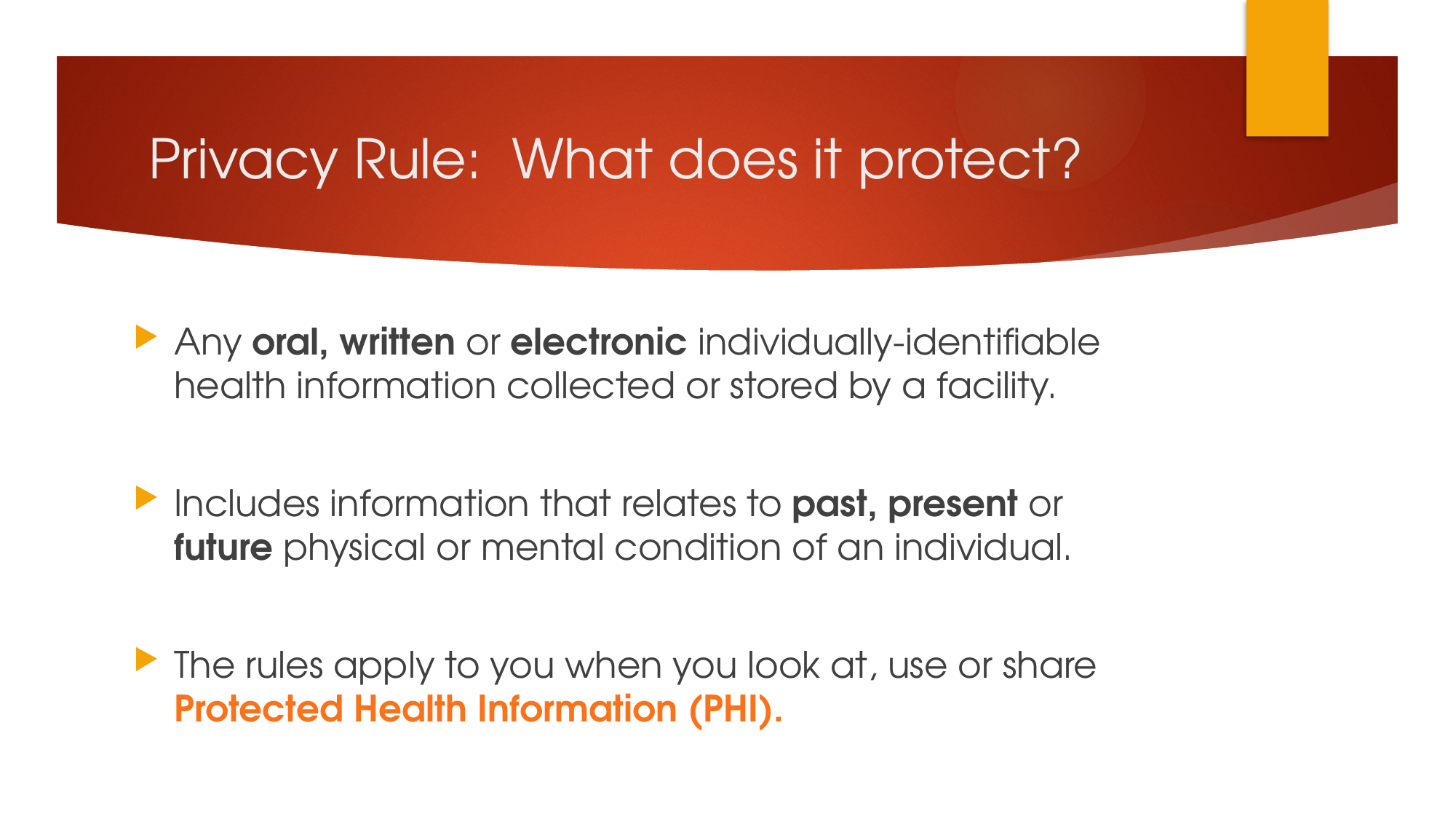

# Privacy Rule:  What does it protect?
Any oral, written or electronic individually-identifiable health information collected or stored by a facility.

Includes information that relates to past, present or future physical or mental condition of an individual.

The rules apply to you when you look at, use or share Protected Health Information (PHI).